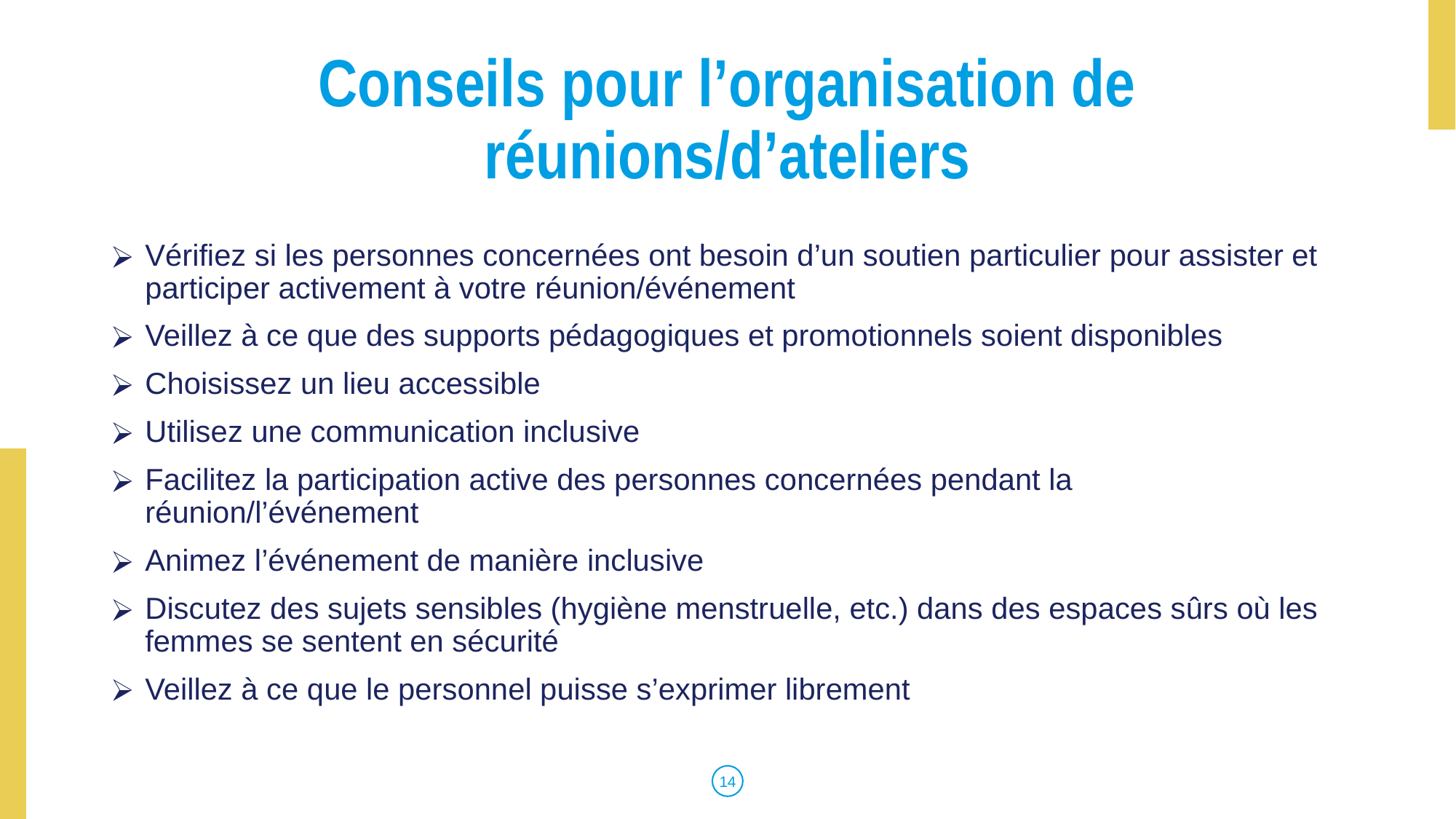

# Conseils pour l’organisation de réunions/d’ateliers
Vérifiez si les personnes concernées ont besoin d’un soutien particulier pour assister et participer activement à votre réunion/événement
Veillez à ce que des supports pédagogiques et promotionnels soient disponibles
Choisissez un lieu accessible
Utilisez une communication inclusive
Facilitez la participation active des personnes concernées pendant la réunion/l’événement
Animez l’événement de manière inclusive
Discutez des sujets sensibles (hygiène menstruelle, etc.) dans des espaces sûrs où les femmes se sentent en sécurité
Veillez à ce que le personnel puisse s’exprimer librement

14